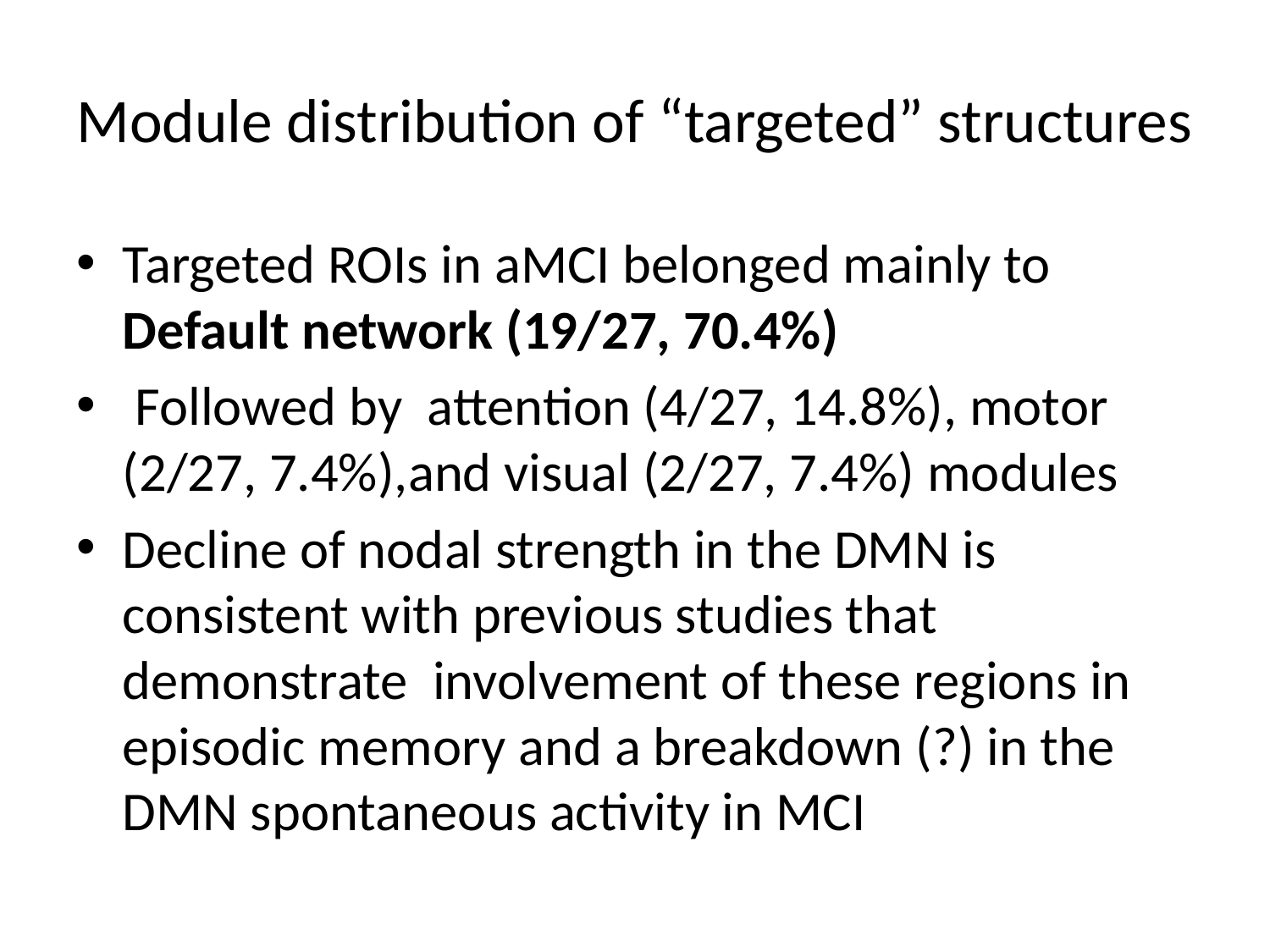

# Module distribution of “targeted” structures
Targeted ROIs in aMCI belonged mainly to Default network (19/27, 70.4%)
 Followed by  attention (4/27, 14.8%), motor (2/27, 7.4%),and visual (2/27, 7.4%) modules
Decline of nodal strength in the DMN is consistent with previous studies that demonstrate  involvement of these regions in episodic memory and a breakdown (?) in the DMN spontaneous activity in MCI